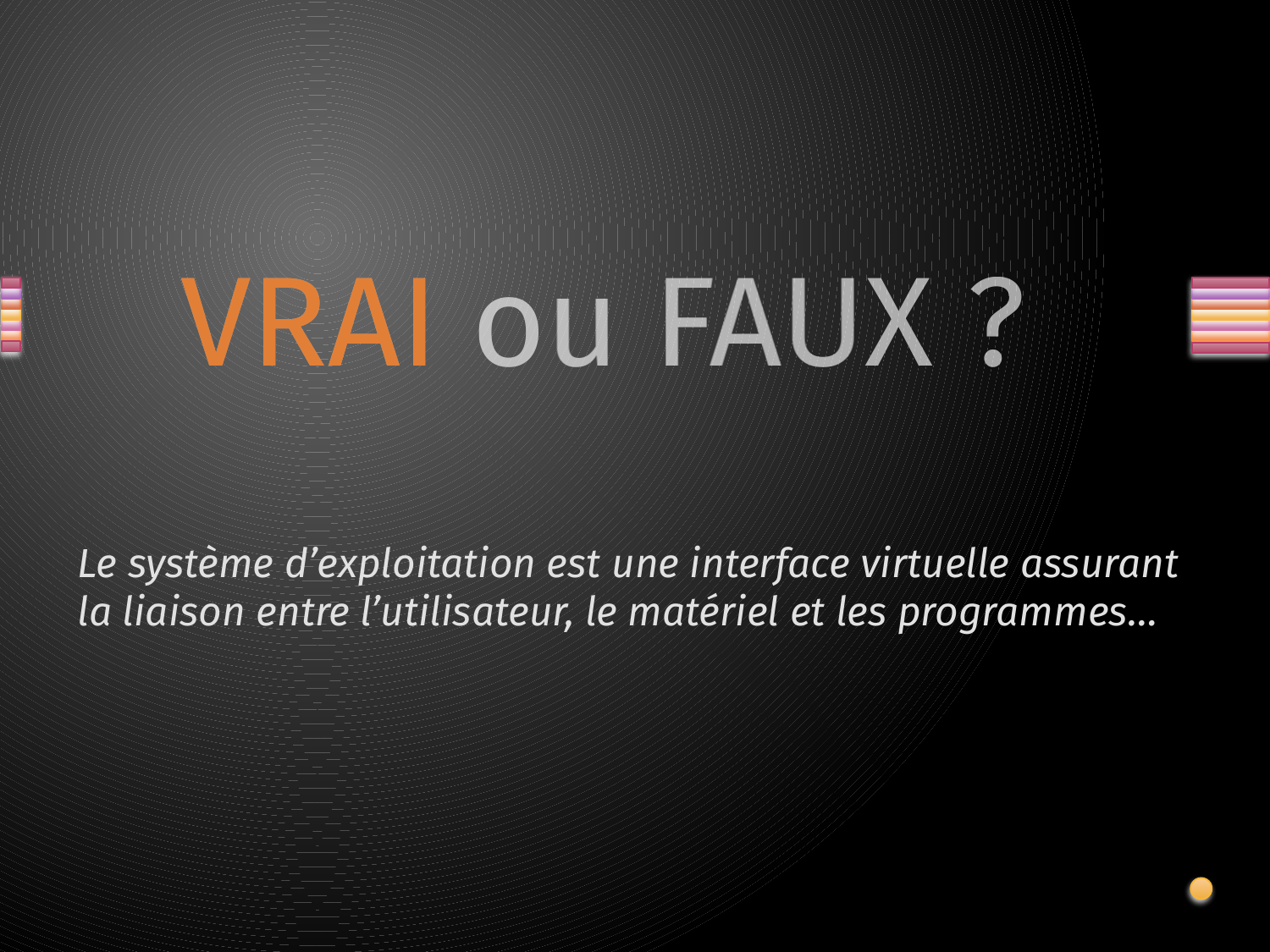

# Le système d’exploitation est une interface virtuelle assurant la liaison entre l’utilisateur, le matériel et les programmes…